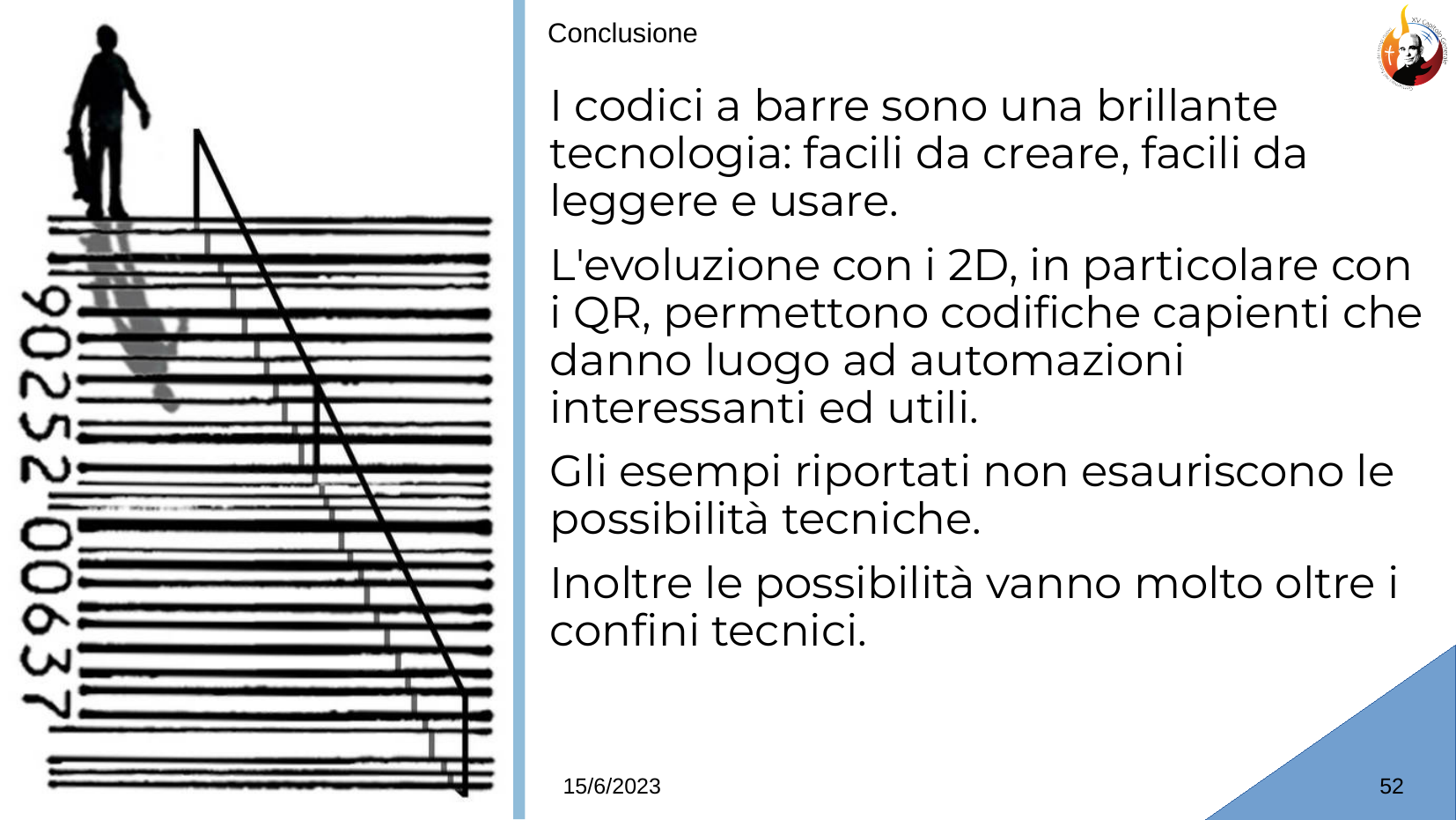

Conclusione
# I codici a barre sono una brillante tecnologia: facili da creare, facili da leggere e usare.
L'evoluzione con i 2D, in particolare con i QR, permettono codifiche capienti che danno luogo ad automazioni interessanti ed utili.
Gli esempi riportati non esauriscono le possibilità tecniche.
Inoltre le possibilità vanno molto oltre i confini tecnici.